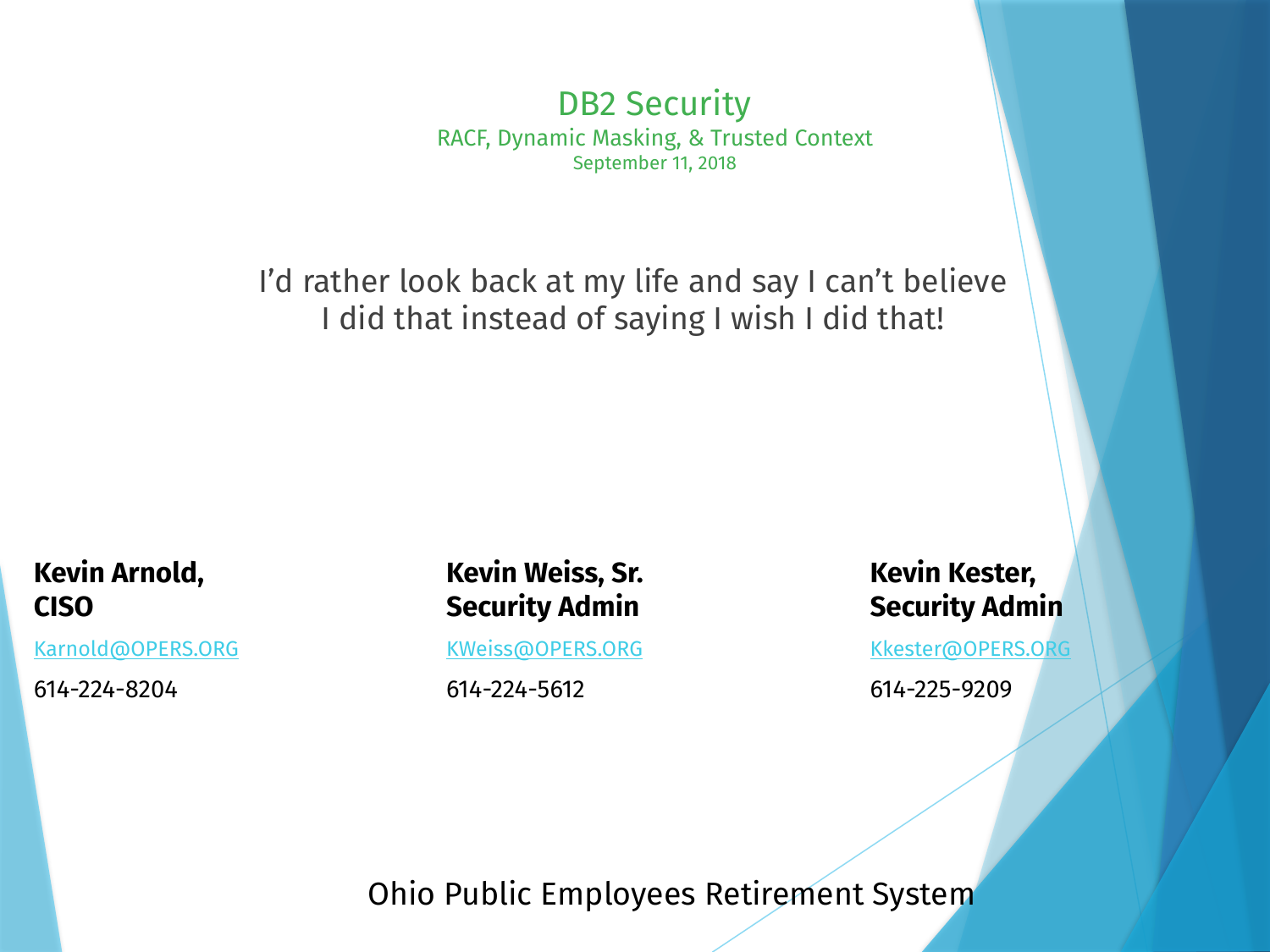

# DB2 Security RACF, Dynamic Masking, & Trusted Context September 11, 2018
I’d rather look back at my life and say I can’t believe I did that instead of saying I wish I did that!

| Kevin Arnold, CISO | Kevin Weiss, Sr. Security Admin |  | Kevin Kester, Security Admin |
| --- | --- | --- | --- |
| Karnold@OPERS.ORG | KWeiss@OPERS.ORG |  | Kkester@OPERS.ORG |
| 614-224-8204 | 614-224-5612 |  | 614-225-9209 |
Ohio Public Employees Retirement System